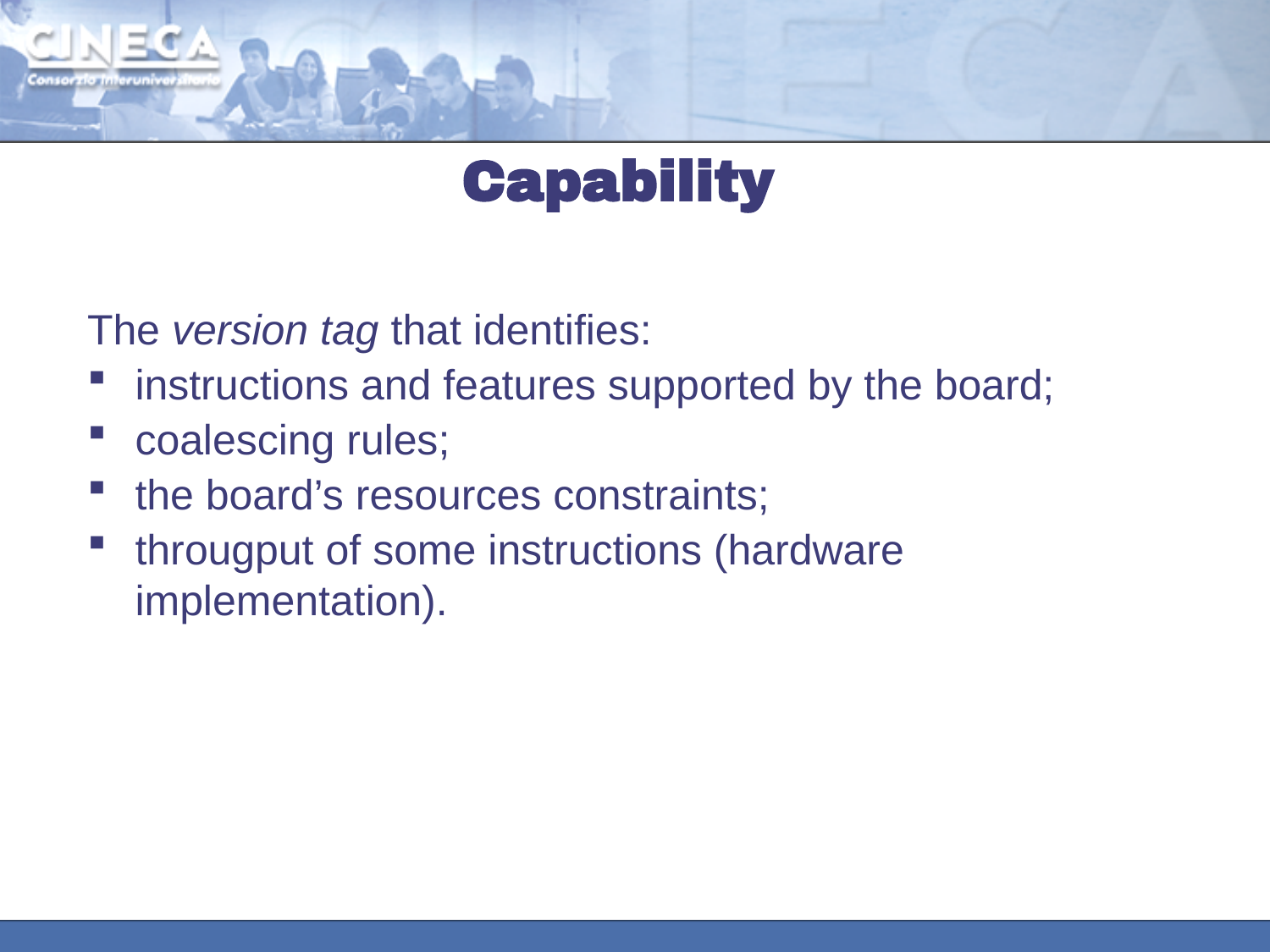

# Capability
The version tag that identifies:
instructions and features supported by the board;
coalescing rules;
the board’s resources constraints;
througput of some instructions (hardware implementation).